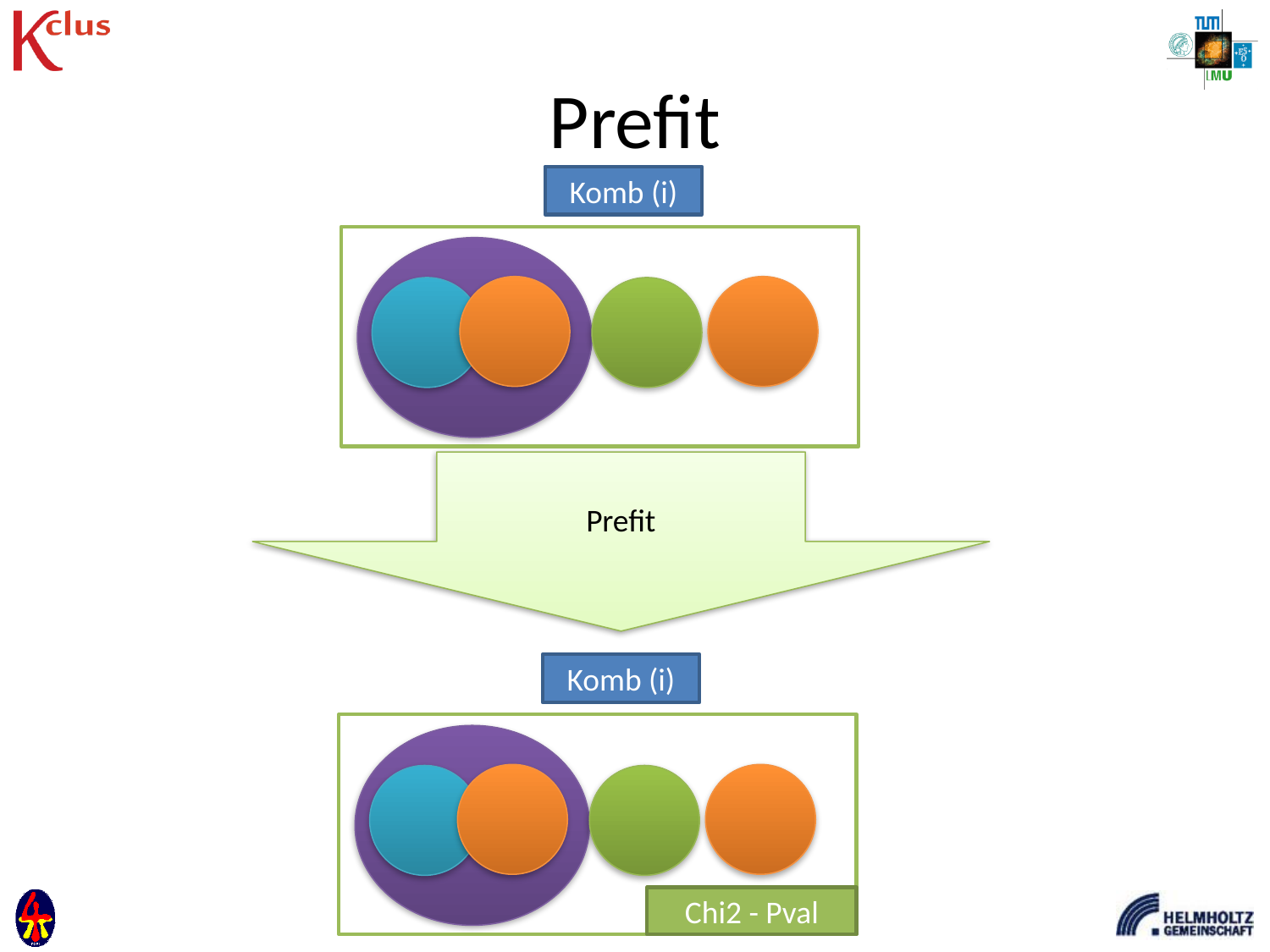

# Prefit
Komb (i)

Prefit
Komb (i)

Chi2 - Pval